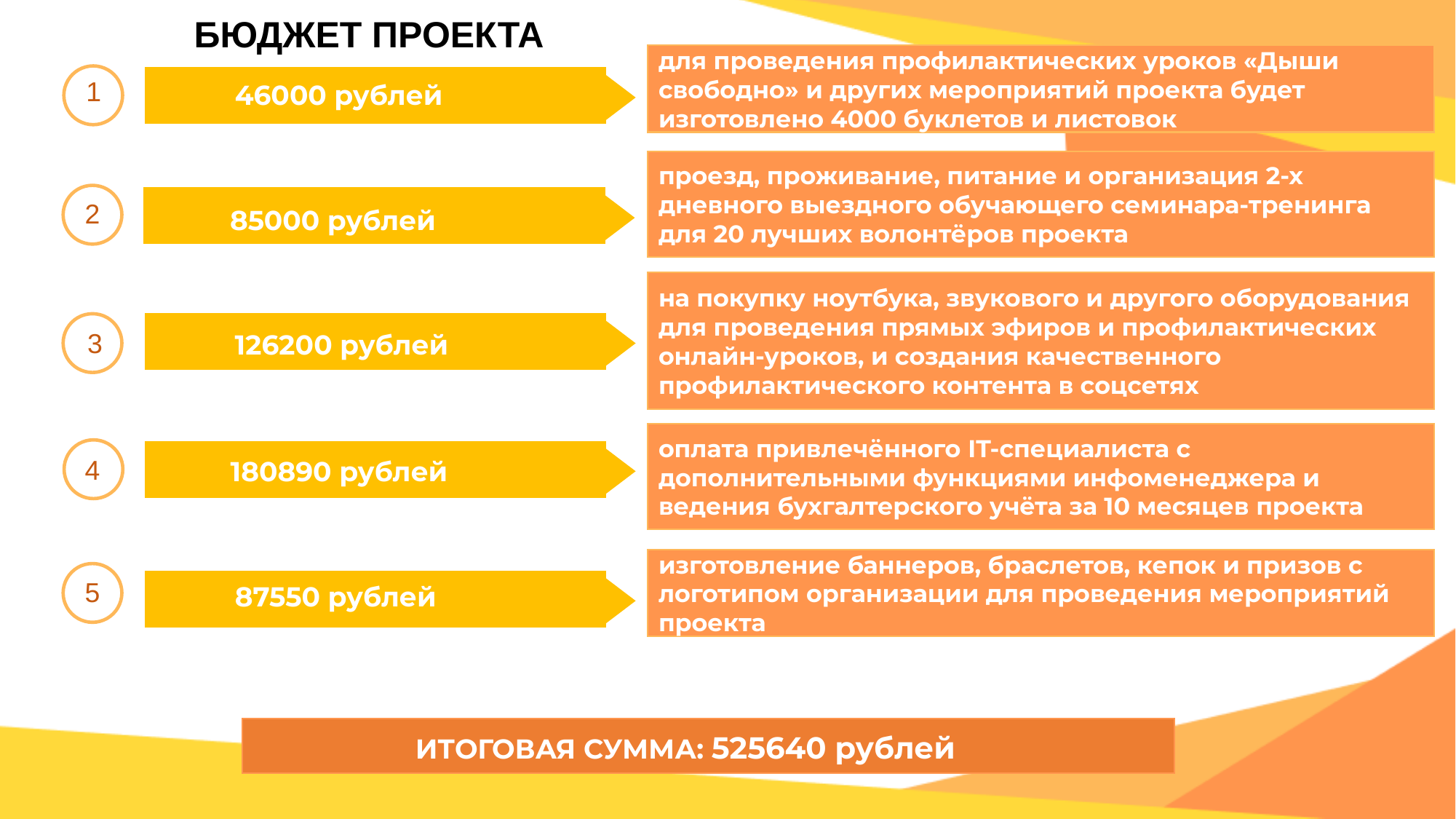

БЮДЖЕТ ПРОЕКТА
для проведения профилактических уроков «Дыши свободно» и других мероприятий проекта будет изготовлено 4000 буклетов и листовок

1

46000 рублей
проезд, проживание, питание и организация 2-х дневного выездного обучающего семинара-тренинга для 20 лучших волонтёров проекта

2

85000 рублей
на покупку ноутбука, звукового и другого оборудования для проведения прямых эфиров и профилактических онлайн-уроков, и создания качественного профилактического контента в соцсетях

3

126200 рублей
оплата привлечённого IT-специалиста с дополнительными функциями инфоменеджера и ведения бухгалтерского учёта за 10 месяцев проекта

4

180890 рублей
изготовление баннеров, браслетов, кепок и призов с логотипом организации для проведения мероприятий проекта

5

87550 рублей

ИТОГОВАЯ СУММА: 525640 рублей